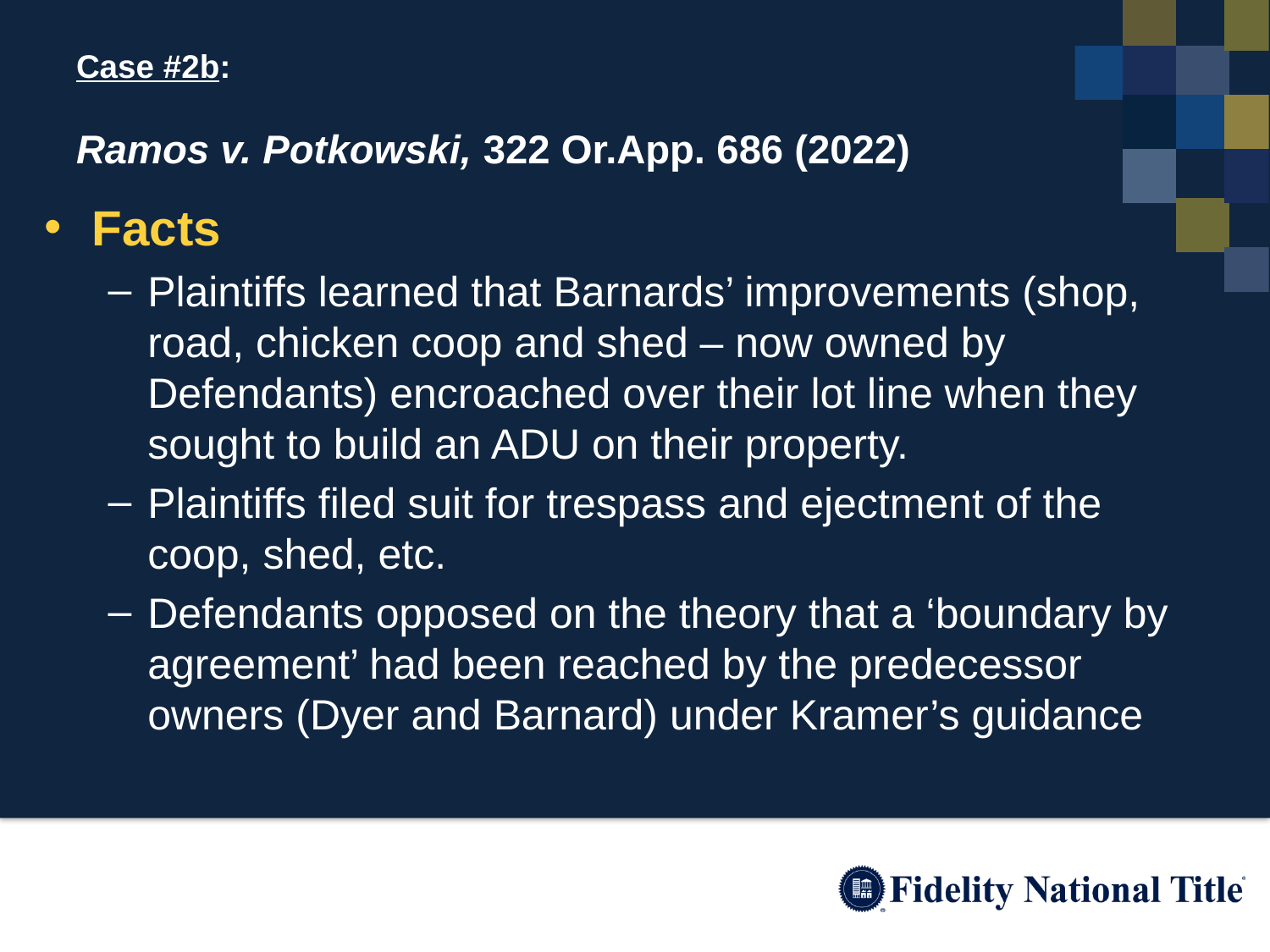

# Case #2b: Ramos v. Potkowski, 322 Or.App. 686 (2022)
Facts
Plaintiffs learned that Barnards’ improvements (shop, road, chicken coop and shed – now owned by Defendants) encroached over their lot line when they sought to build an ADU on their property.
Plaintiffs filed suit for trespass and ejectment of the coop, shed, etc.
Defendants opposed on the theory that a ‘boundary by agreement’ had been reached by the predecessor owners (Dyer and Barnard) under Kramer’s guidance